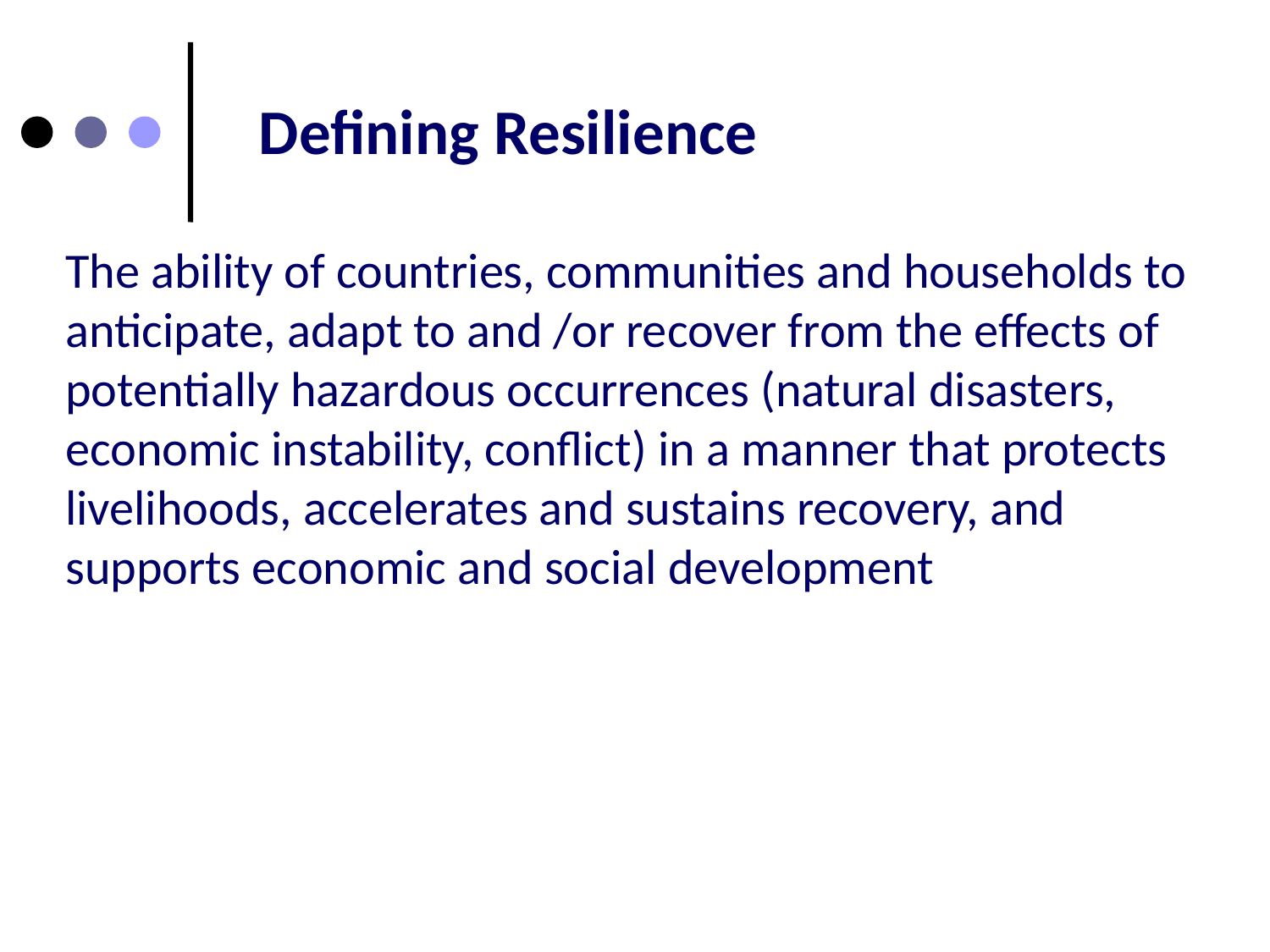

Defining Resilience
The ability of countries, communities and households to anticipate, adapt to and /or recover from the effects of potentially hazardous occurrences (natural disasters, economic instability, conflict) in a manner that protects livelihoods, accelerates and sustains recovery, and supports economic and social development